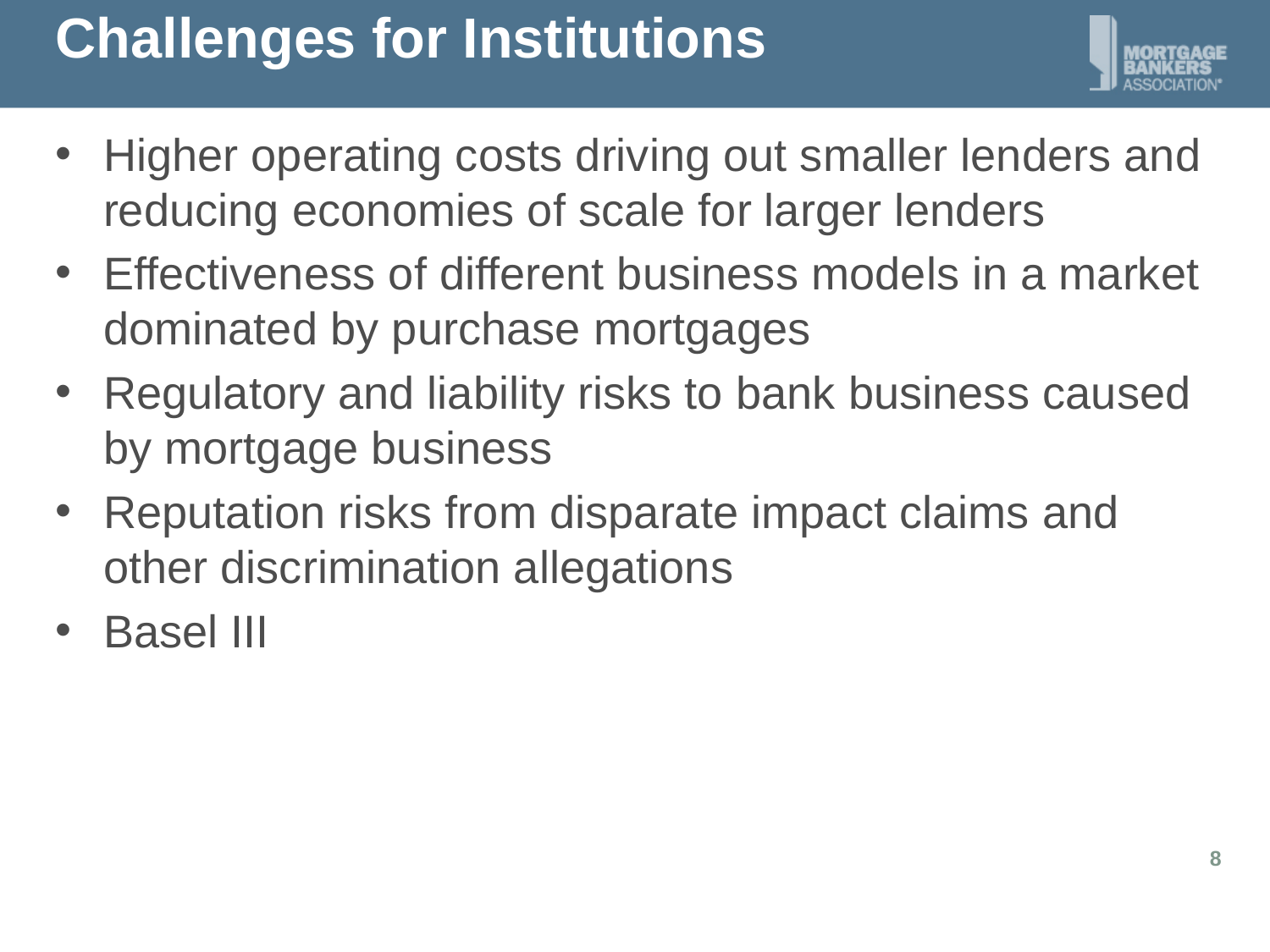

# Challenges for Institutions
Higher operating costs driving out smaller lenders and reducing economies of scale for larger lenders
Effectiveness of different business models in a market dominated by purchase mortgages
Regulatory and liability risks to bank business caused by mortgage business
Reputation risks from disparate impact claims and other discrimination allegations
Basel III